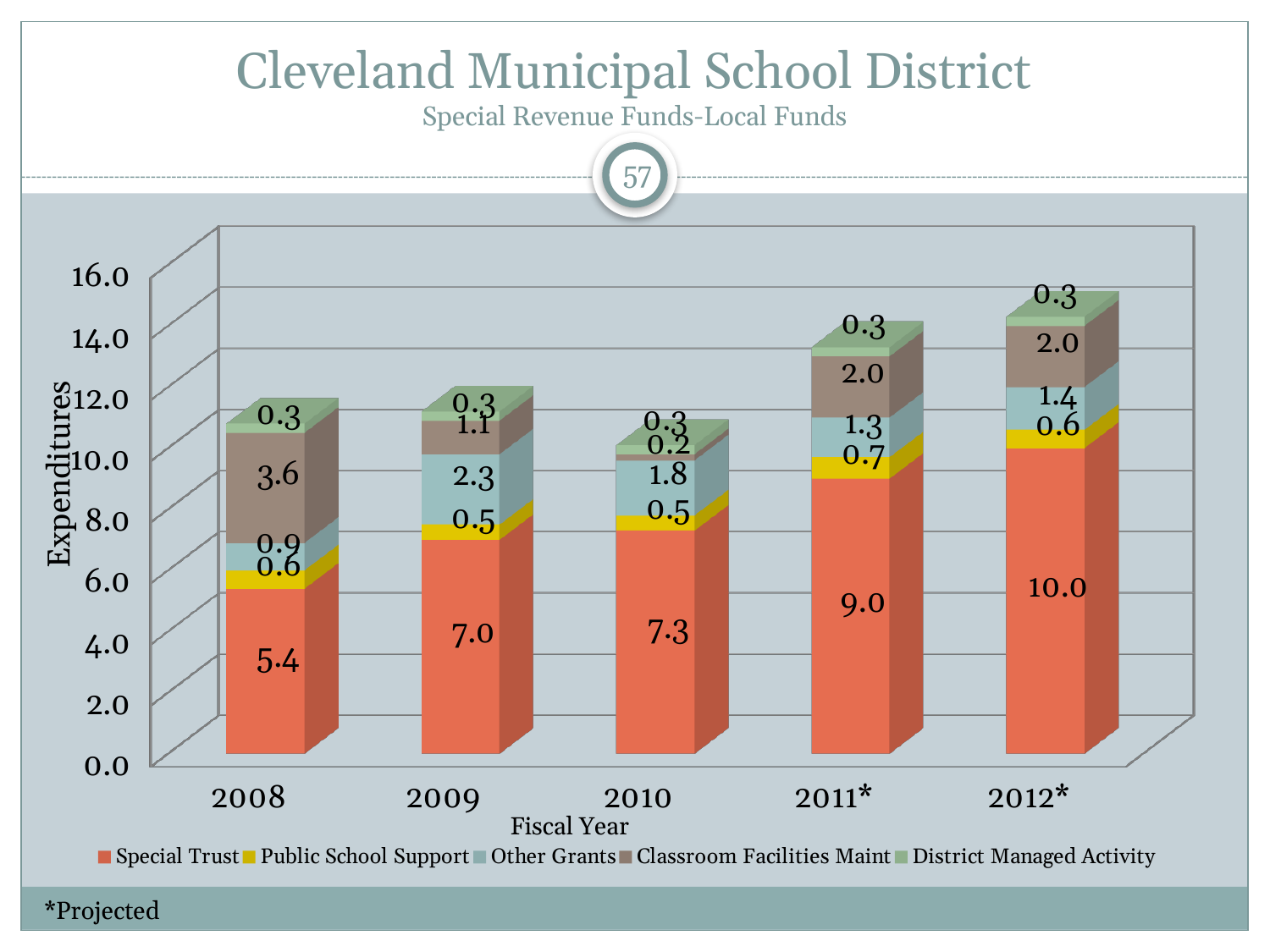

# Cleveland Municipal School District Special Revenue Funds-Local Funds
57

[unsupported chart]

Expenditures
Fiscal Year
*Projected